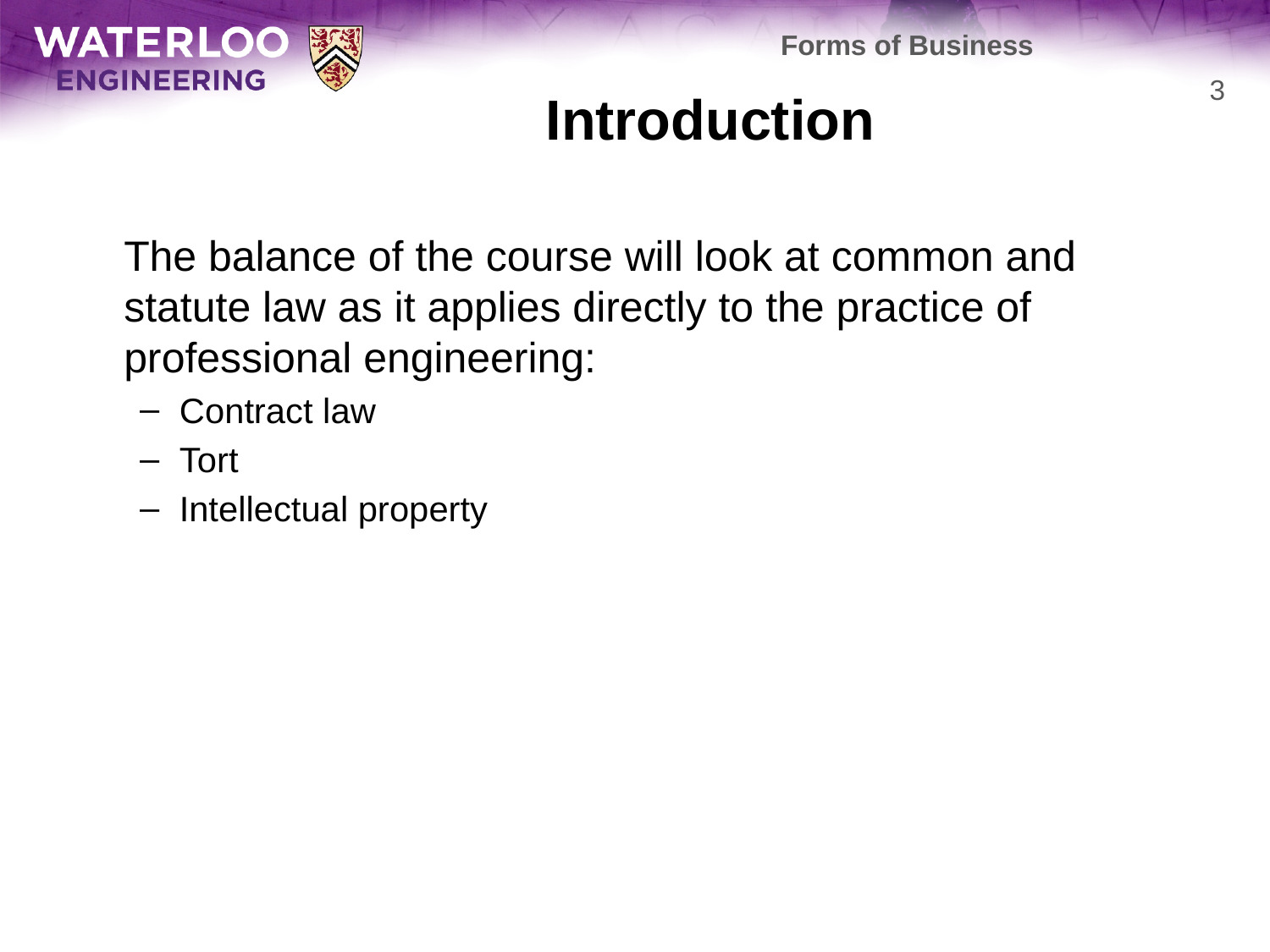

Forms of Business
# Introduction
3
	The balance of the course will look at common and statute law as it applies directly to the practice of professional engineering:
Contract law
Tort
Intellectual property